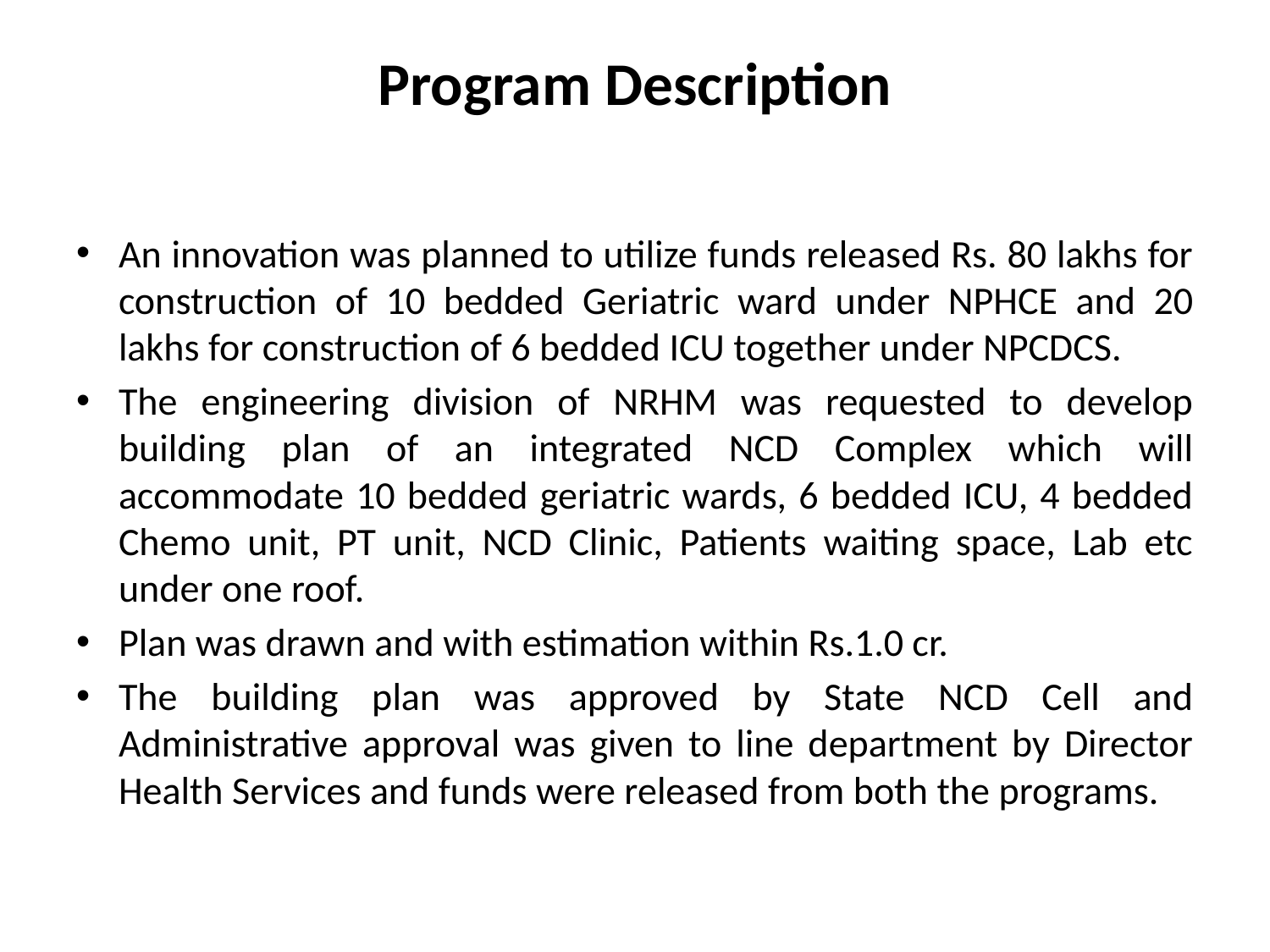

# Program Description
An innovation was planned to utilize funds released Rs. 80 lakhs for construction of 10 bedded Geriatric ward under NPHCE and 20 lakhs for construction of 6 bedded ICU together under NPCDCS.
The engineering division of NRHM was requested to develop building plan of an integrated NCD Complex which will accommodate 10 bedded geriatric wards, 6 bedded ICU, 4 bedded Chemo unit, PT unit, NCD Clinic, Patients waiting space, Lab etc under one roof.
Plan was drawn and with estimation within Rs.1.0 cr.
The building plan was approved by State NCD Cell and Administrative approval was given to line department by Director Health Services and funds were released from both the programs.